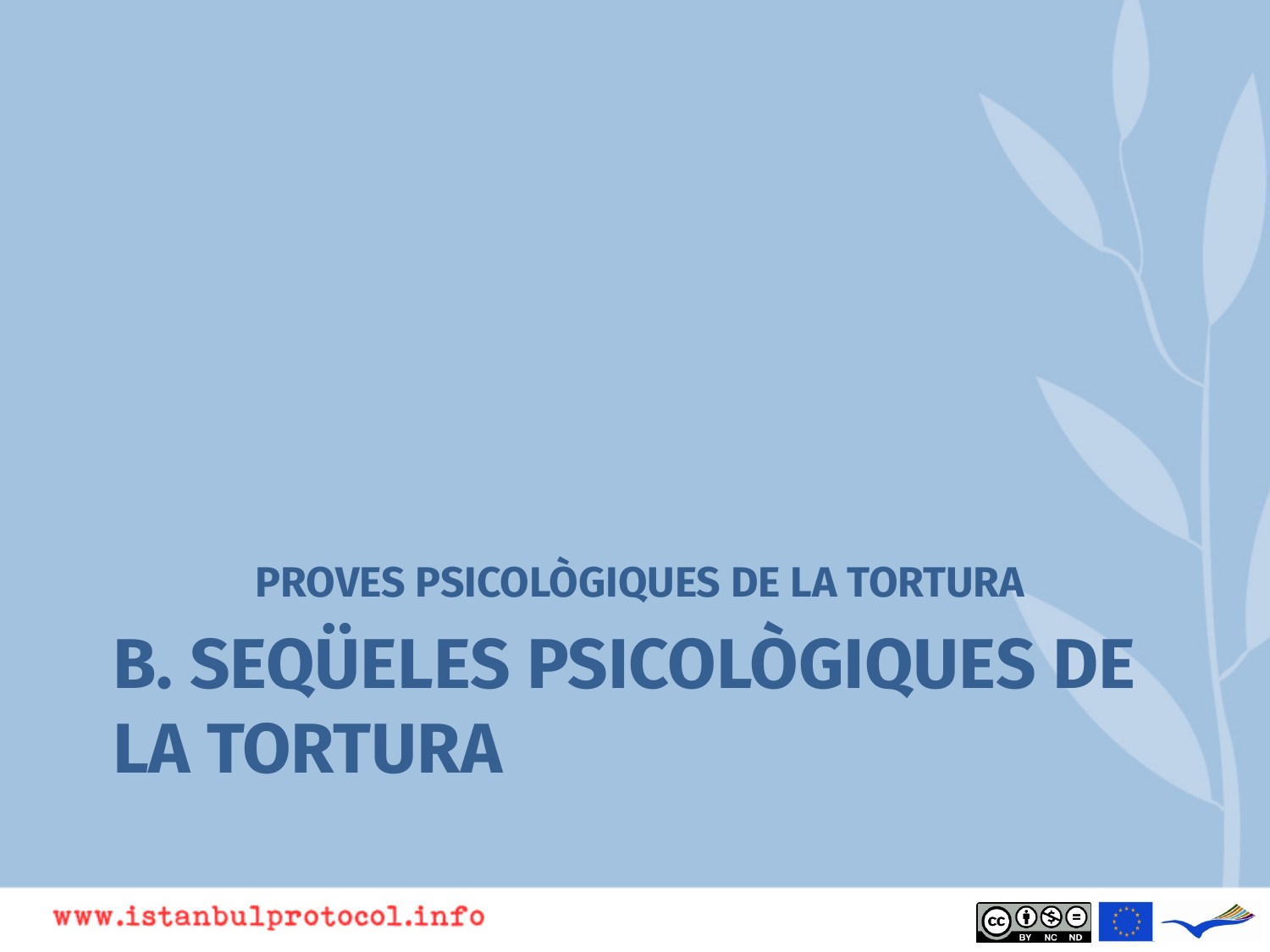

PROVES PSICOLÒGIQUES DE LA TORTURA
# B. Seqüeles psicològiques de la tortura